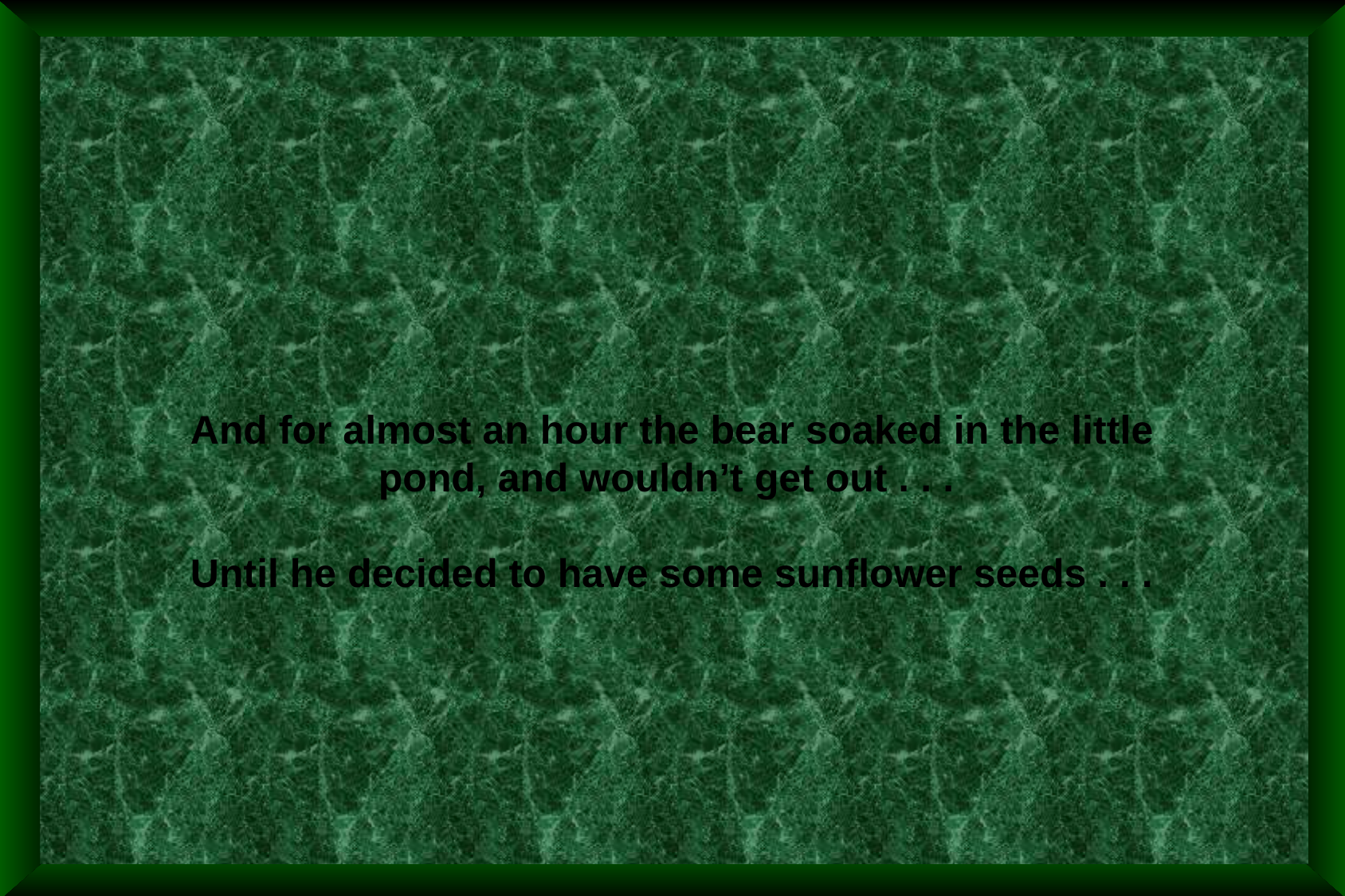

And for almost an hour the bear soaked in the little pond, and wouldn’t get out . . .

Until he decided to have some sunflower seeds . . .